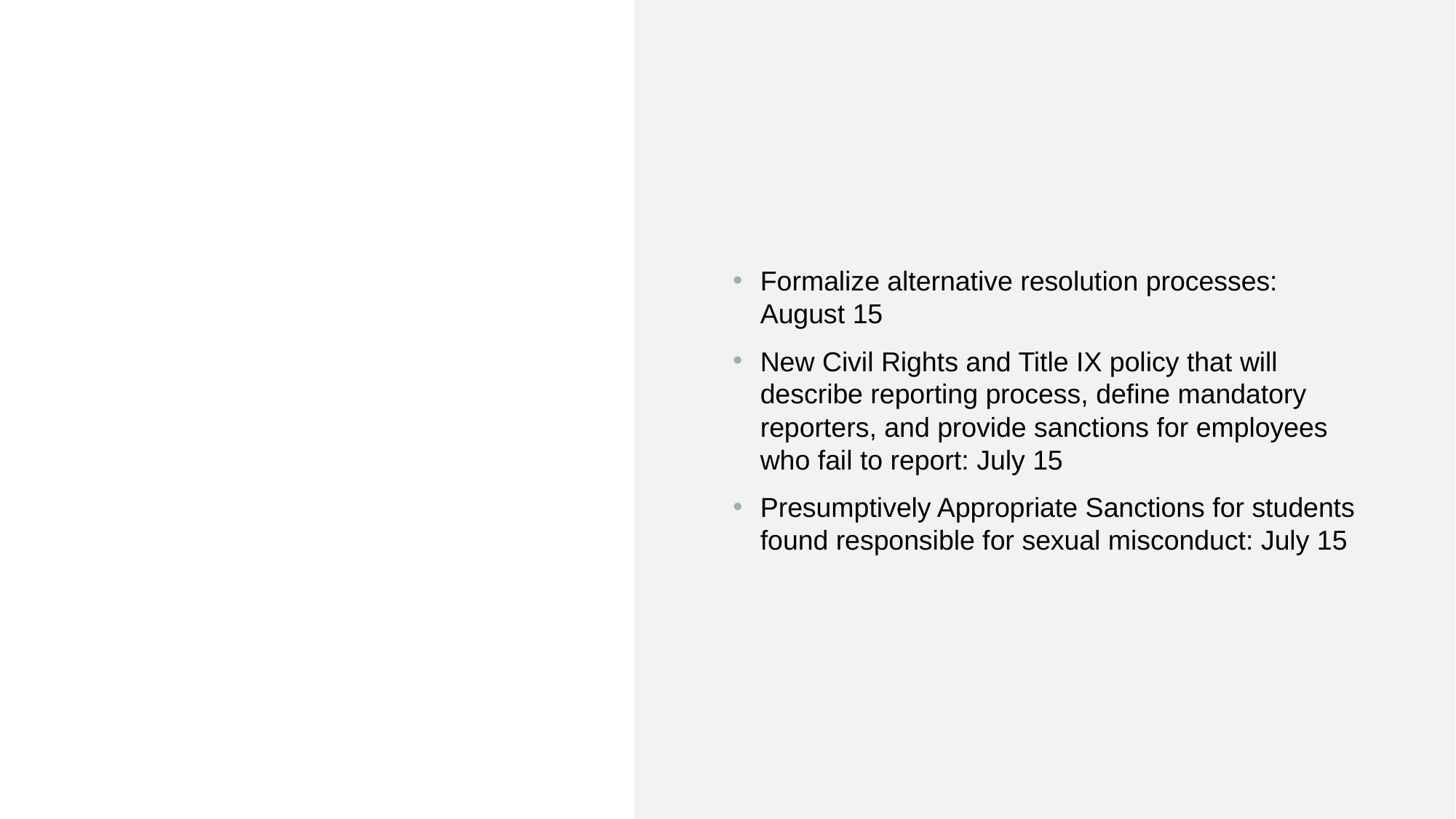

Formalize alternative resolution processes: August 15
New Civil Rights and Title IX policy that will describe reporting process, define mandatory reporters, and provide sanctions for employees who fail to report: July 15
Presumptively Appropriate Sanctions for students found responsible for sexual misconduct: July 15
# Projected Timeline: Process